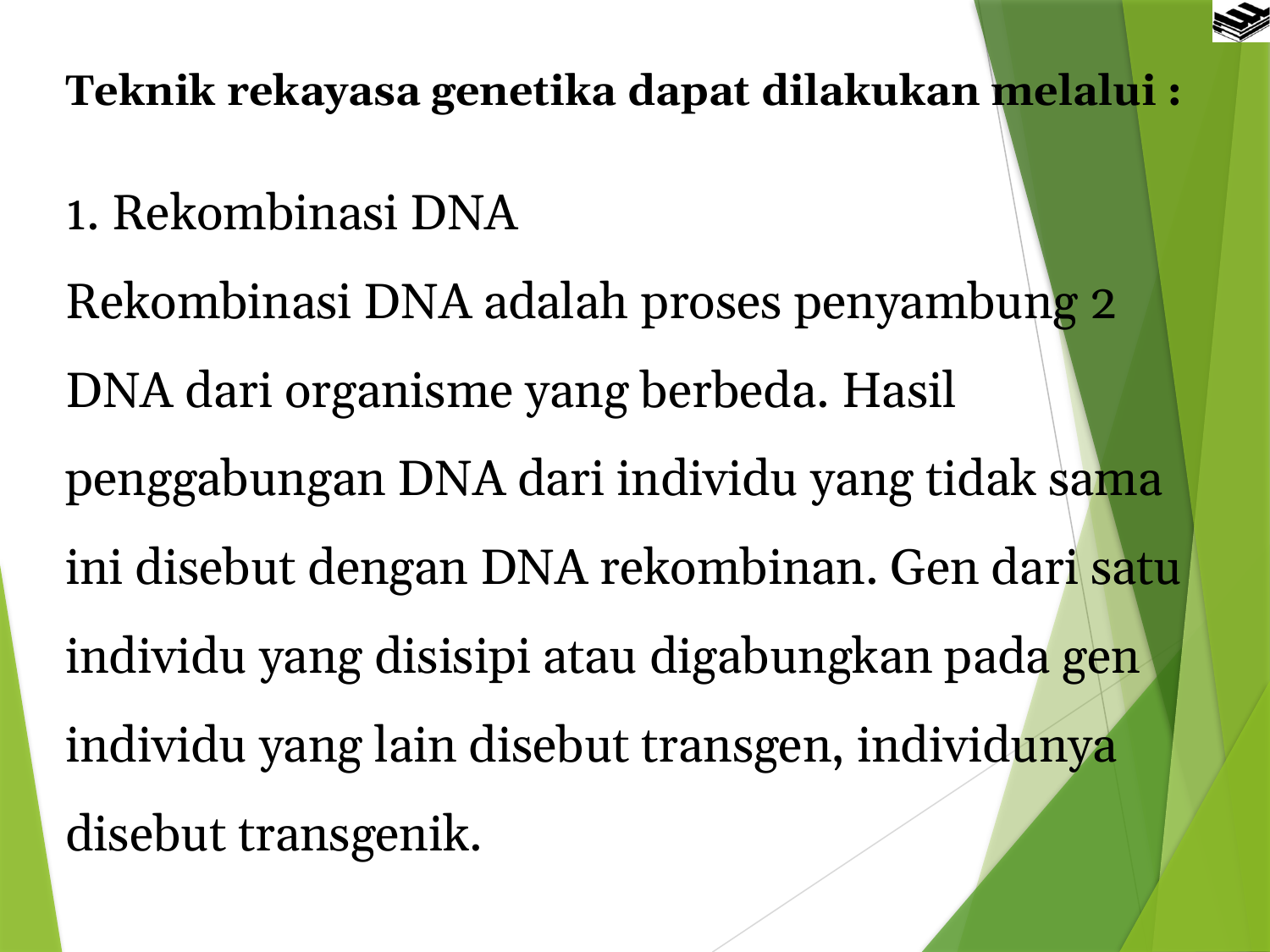

Teknik rekayasa genetika dapat dilakukan melalui :
1. Rekombinasi DNA
Rekombinasi DNA adalah proses penyambung 2 DNA dari organisme yang berbeda. Hasil penggabungan DNA dari individu yang tidak sama ini disebut dengan DNA rekombinan. Gen dari satu individu yang disisipi atau digabungkan pada gen individu yang lain disebut transgen, individunya disebut transgenik.